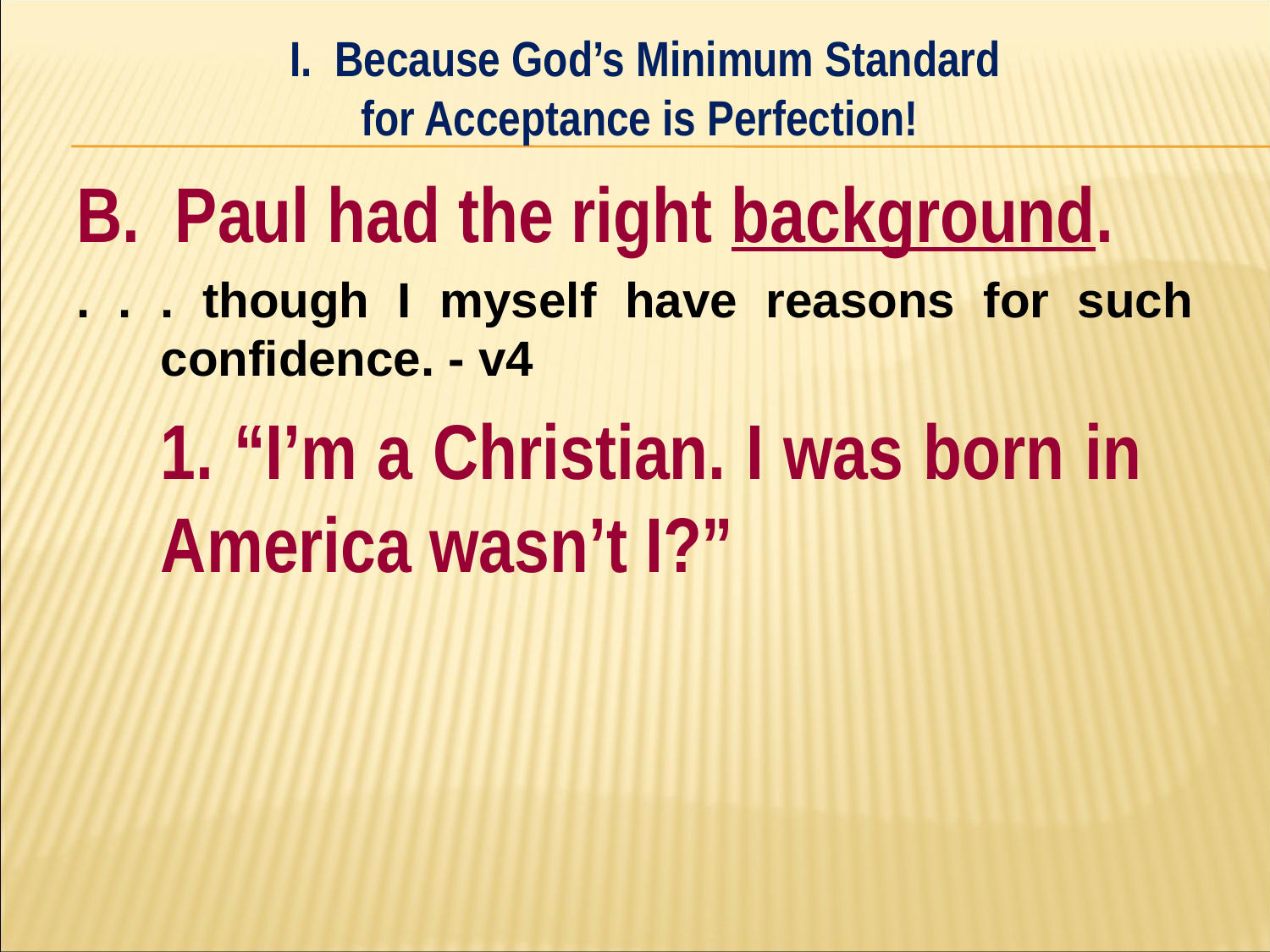

I.  Because God’s Minimum Standard
for Acceptance is Perfection!
#
B.  Paul had the right background.
. . . though I myself have reasons for such confidence. - v4
	1. “I’m a Christian. I was born in 	America wasn’t I?”